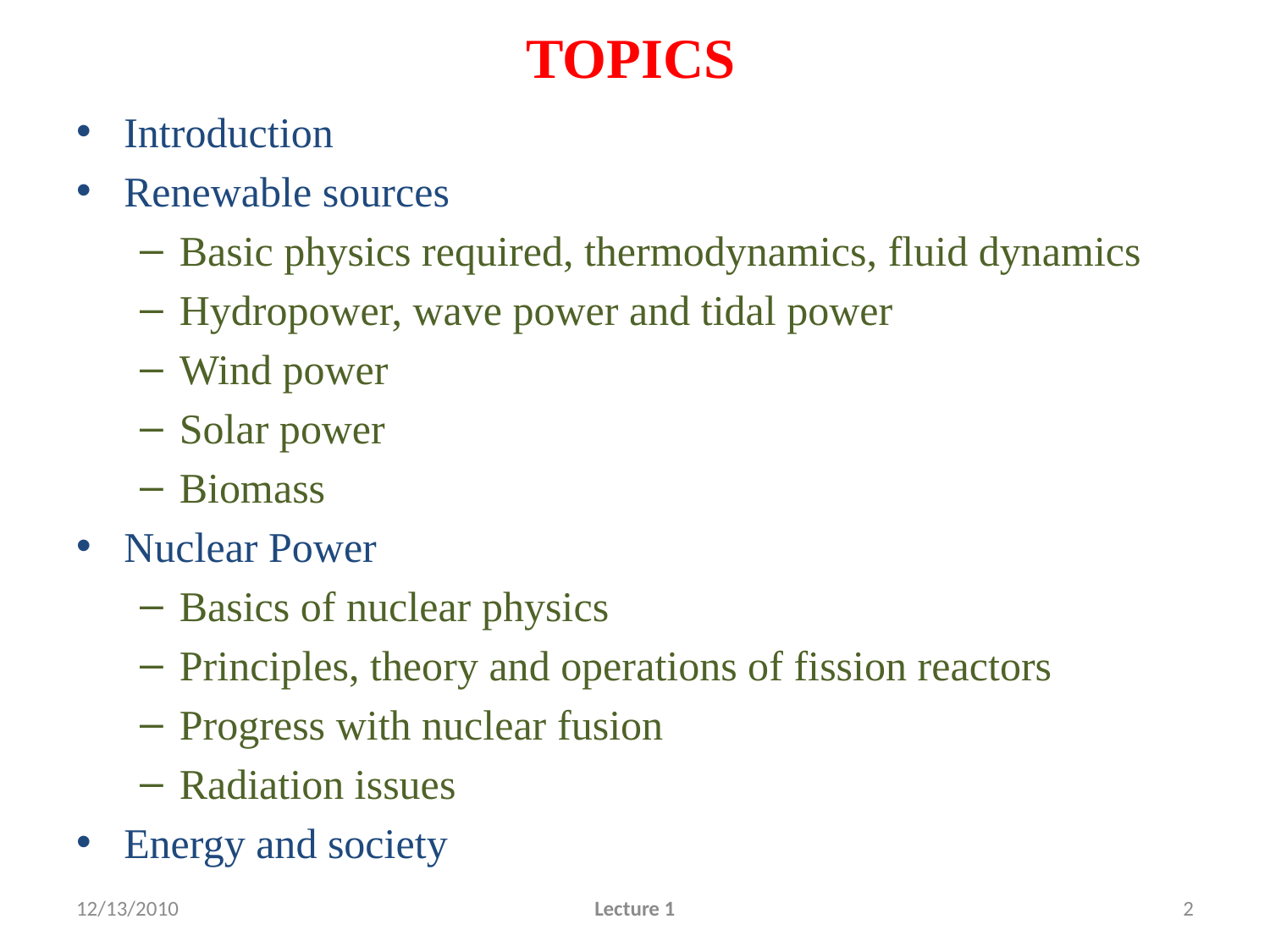

# TOPICS
Introduction
Renewable sources
Basic physics required, thermodynamics, fluid dynamics
Hydropower, wave power and tidal power
Wind power
Solar power
Biomass
Nuclear Power
Basics of nuclear physics
Principles, theory and operations of fission reactors
Progress with nuclear fusion
Radiation issues
Energy and society
12/13/2010
Lecture 1
2